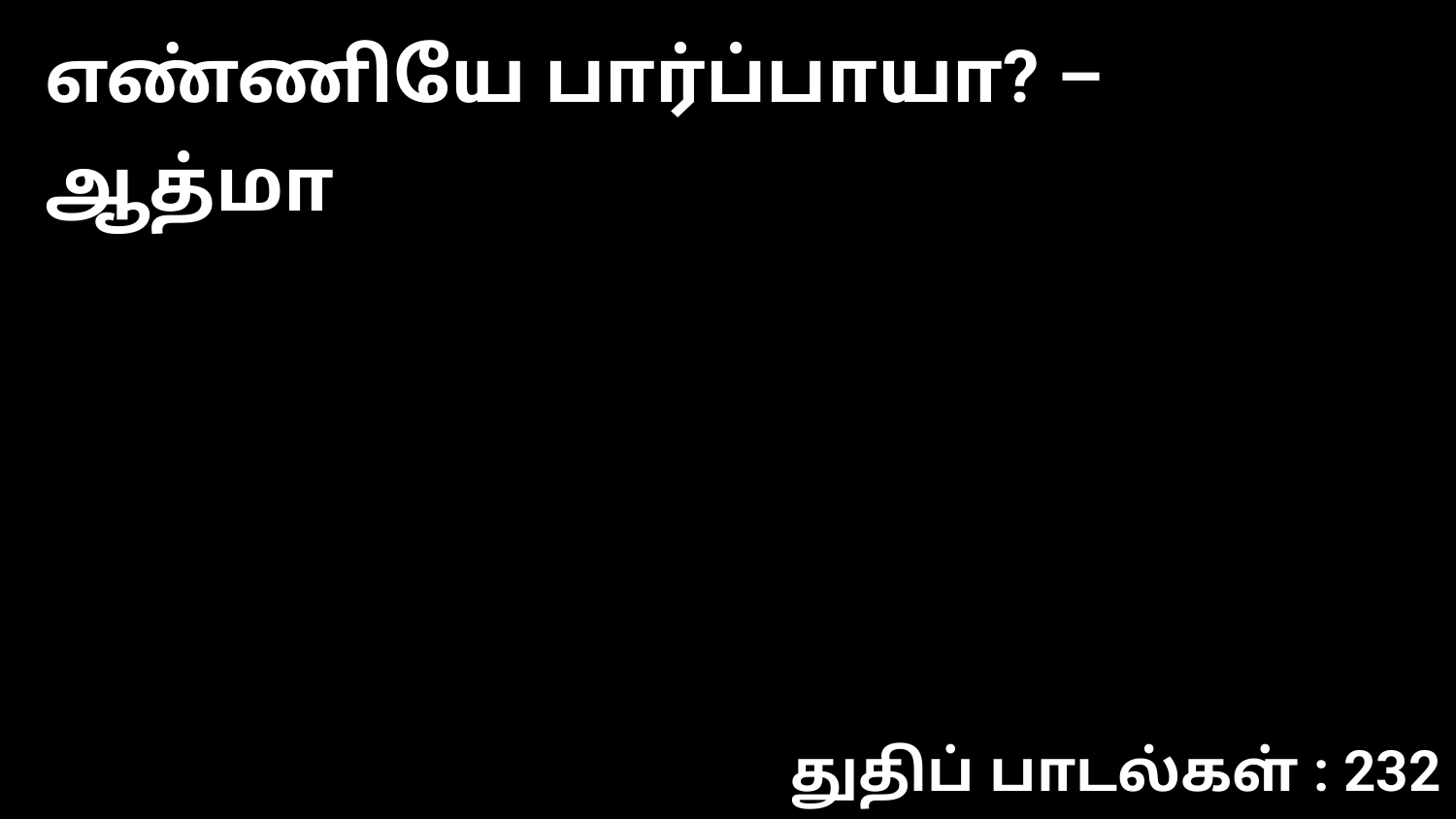

எண்ணியே பார்ப்பாயா? – ஆத்மா
துதிப் பாடல்கள் : 232